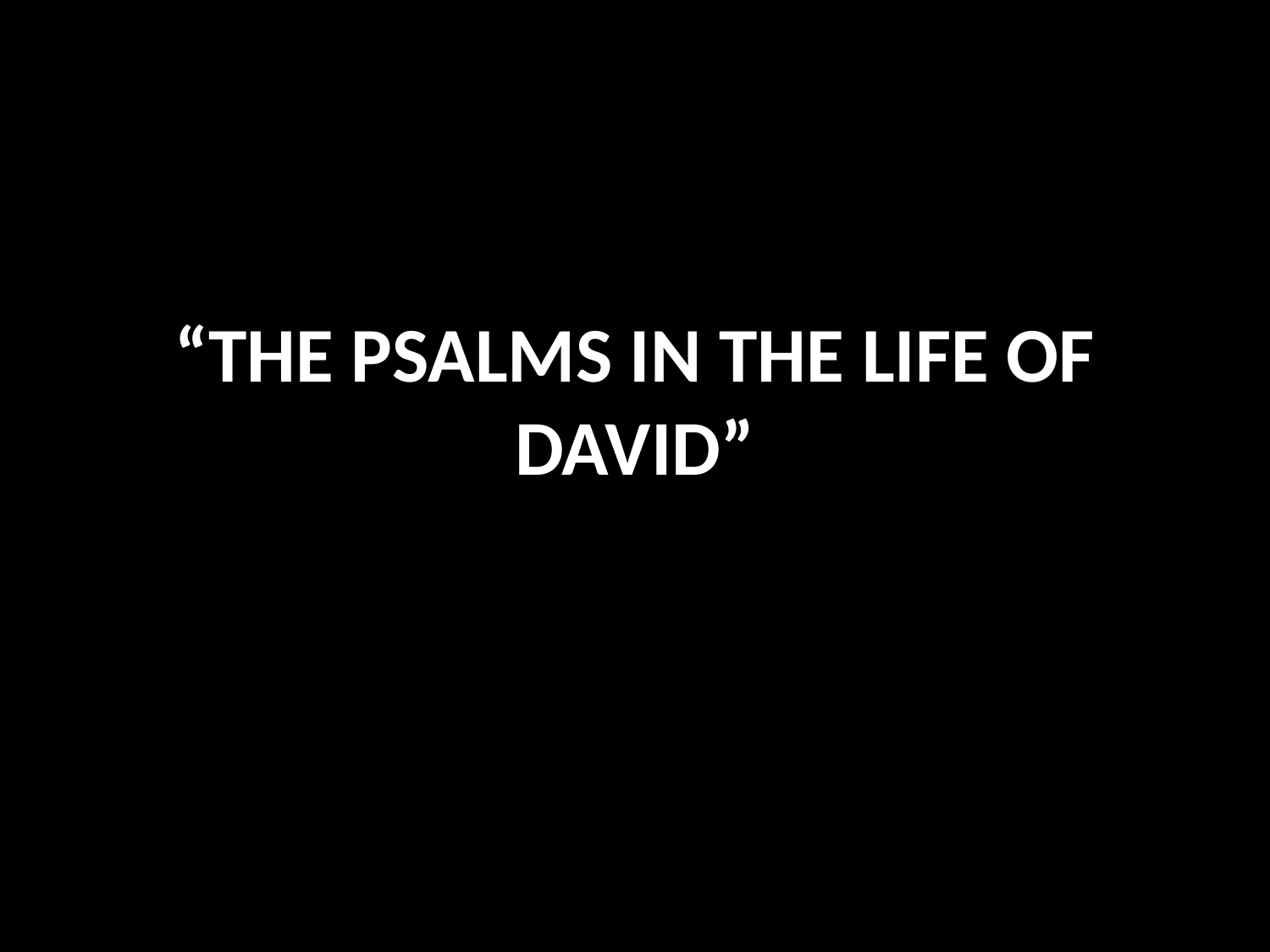

# “THE PSALMS IN THE LIFE OF DAVID”